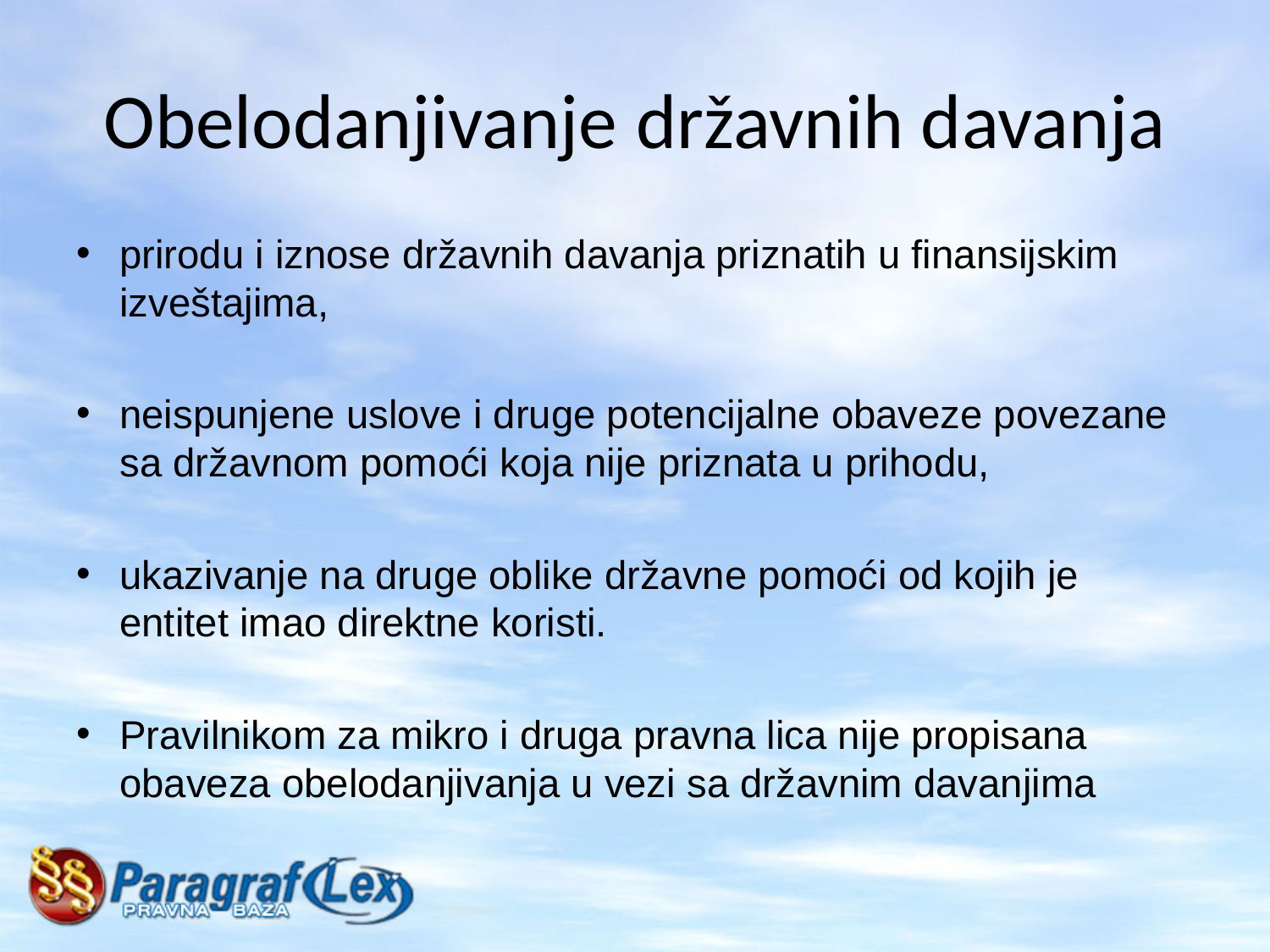

# Obelodanjivanje državnih davanja
prirodu i iznose državnih davanja priznatih u finansijskim izveštajima,

neispunjene uslove i druge potencijalne obaveze povezane sa državnom pomoći koja nije priznata u prihodu,

ukazivanje na druge oblike državne pomoći od kojih je entitet imao direktne koristi.

Pravilnikom za mikro i druga pravna lica nije propisana obaveza obelodanjivanja u vezi sa državnim davanjima